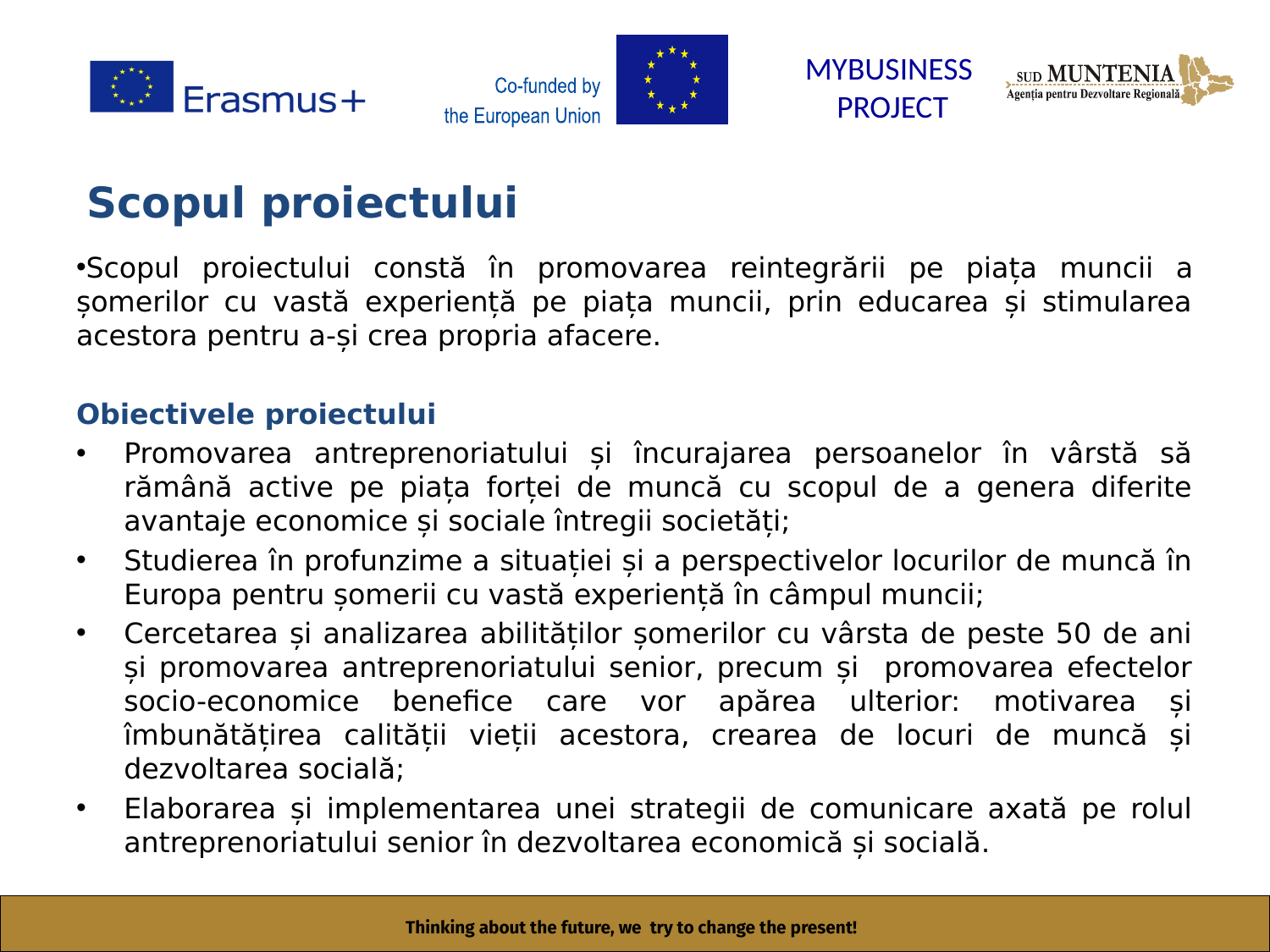

# Scopul proiectului
Scopul proiectului constă în promovarea reintegrării pe piața muncii a șomerilor cu vastă experiență pe piața muncii, prin educarea și stimularea acestora pentru a-și crea propria afacere.

Obiectivele proiectului
Promovarea antreprenoriatului și încurajarea persoanelor în vârstă să rămână active pe piața forței de muncă cu scopul de a genera diferite avantaje economice și sociale întregii societăți;
Studierea în profunzime a situației și a perspectivelor locurilor de muncă în Europa pentru șomerii cu vastă experiență în câmpul muncii;
Cercetarea și analizarea abilităților șomerilor cu vârsta de peste 50 de ani și promovarea antreprenoriatului senior, precum și  promovarea efectelor socio-economice benefice care vor apărea ulterior: motivarea și îmbunătățirea calității vieții acestora, crearea de locuri de muncă și dezvoltarea socială;
Elaborarea și implementarea unei strategii de comunicare axată pe rolul antreprenoriatului senior în dezvoltarea economică și socială.